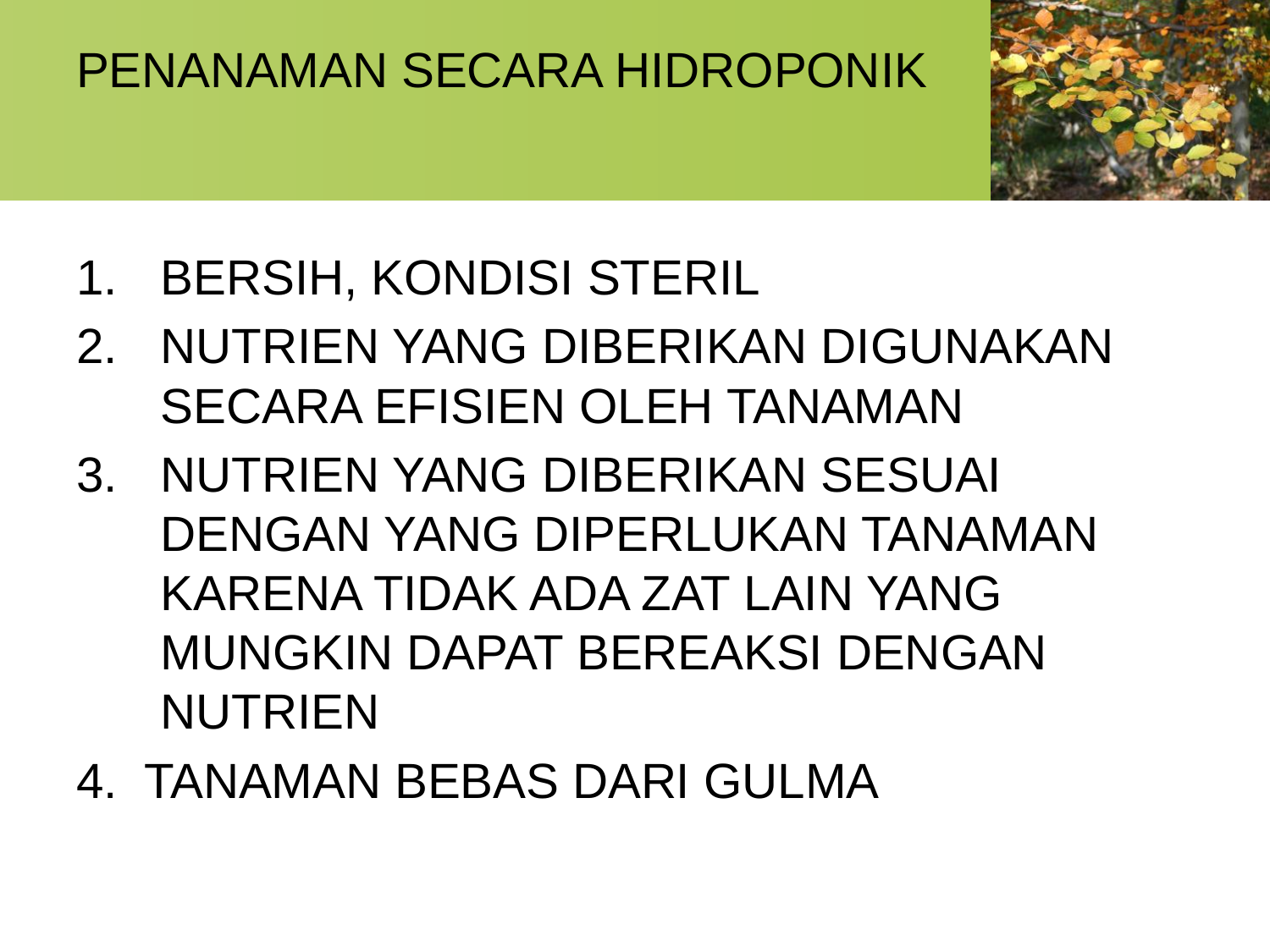

PENANAMAN SECARA HIDROPONIK

BERSIH, KONDISI STERIL
NUTRIEN YANG DIBERIKAN DIGUNAKAN SECARA EFISIEN OLEH TANAMAN
NUTRIEN YANG DIBERIKAN SESUAI DENGAN YANG DIPERLUKAN TANAMAN KARENA TIDAK ADA ZAT LAIN YANG MUNGKIN DAPAT BEREAKSI DENGAN NUTRIEN
4.  TANAMAN BEBAS DARI GULMA